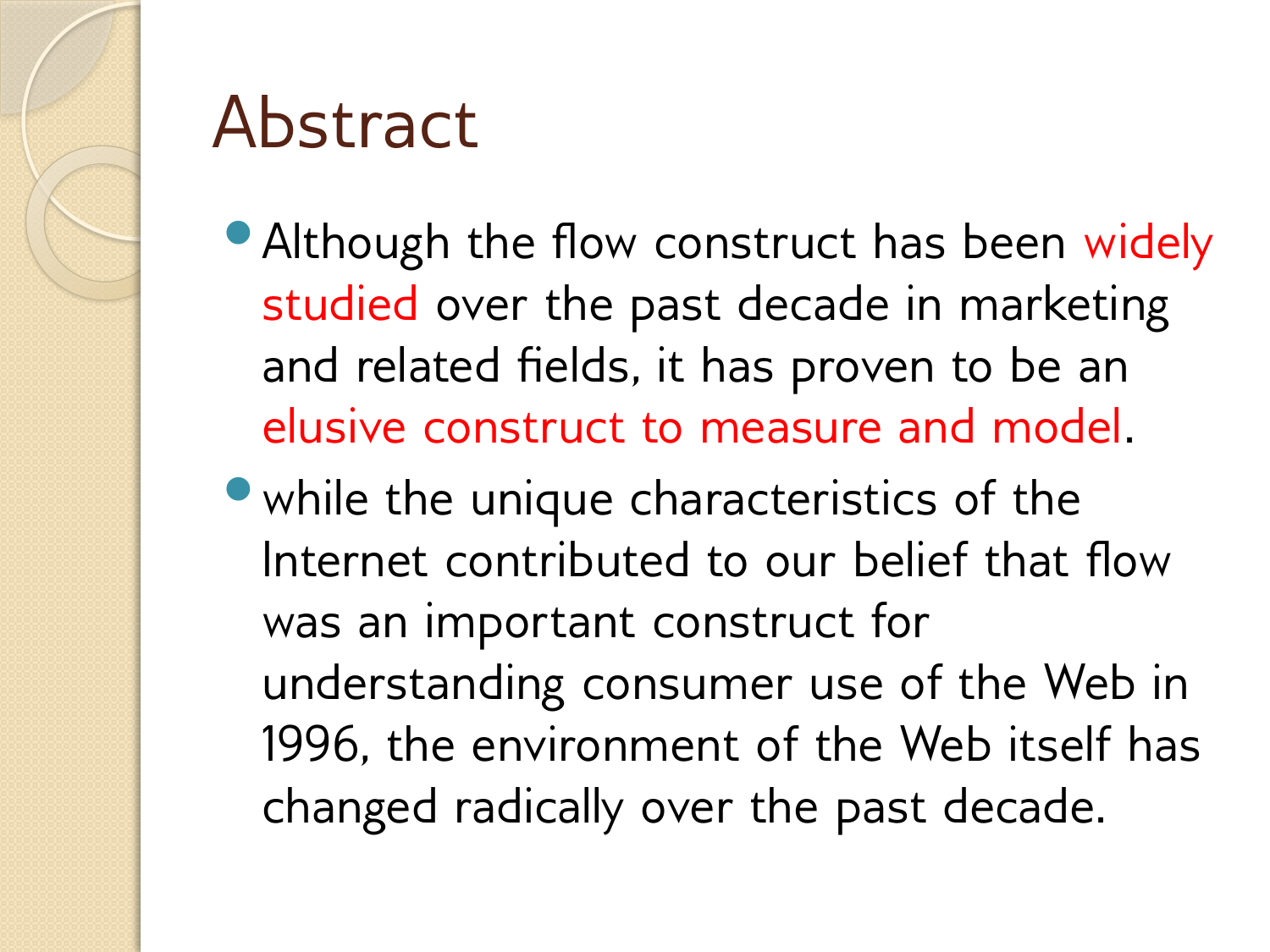

# Abstract
Although the flow construct has been widely studied over the past decade in marketing and related fields, it has proven to be an elusive construct to measure and model.
while the unique characteristics of the Internet contributed to our belief that flow was an important construct for understanding consumer use of the Web in 1996, the environment of the Web itself has changed radically over the past decade.